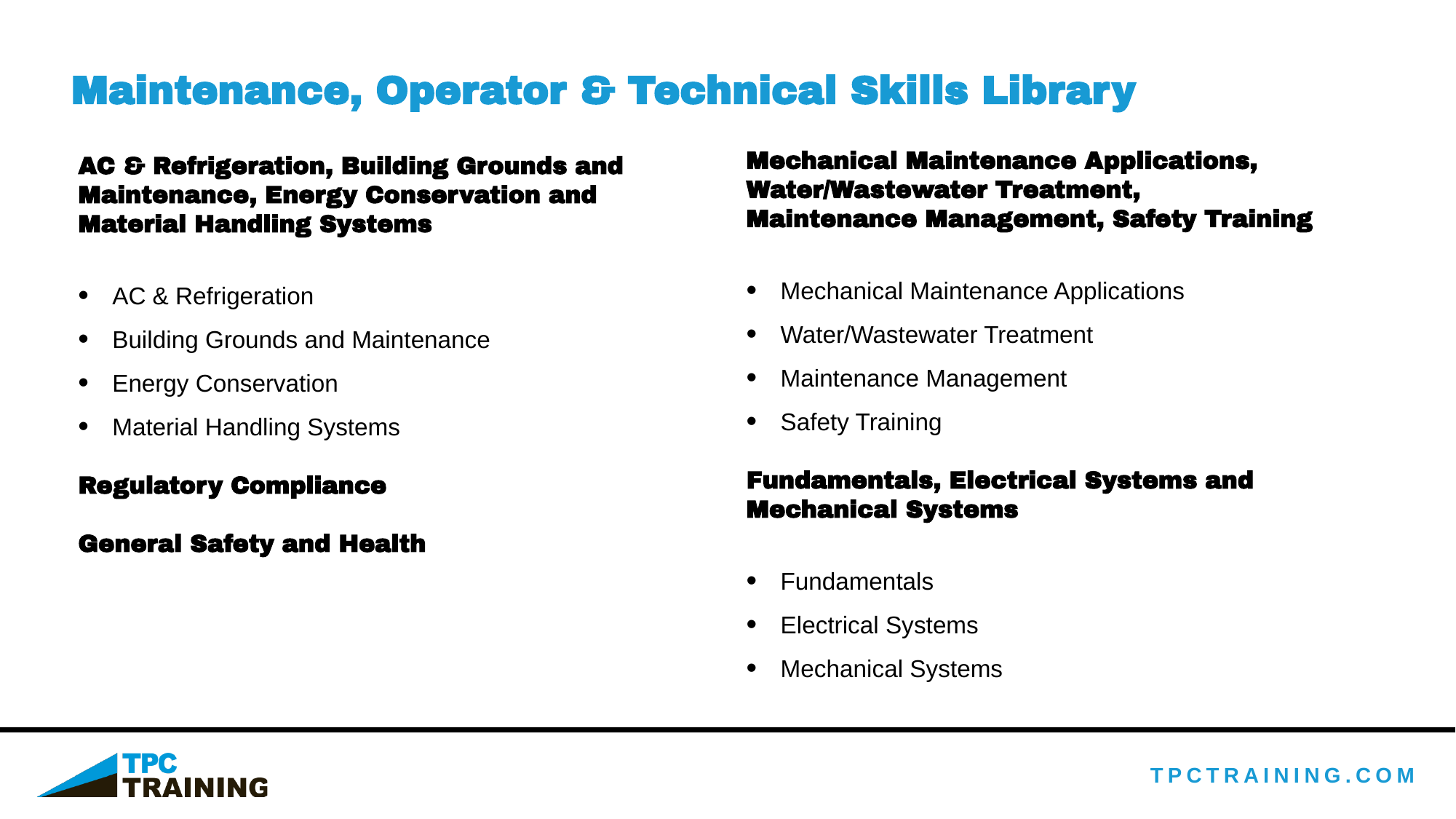

Maintenance, Operator & Technical Skills Library
Mechanical Maintenance Applications, Water/Wastewater Treatment,
Maintenance Management, Safety Training
Mechanical Maintenance Applications
Water/Wastewater Treatment
Maintenance Management
Safety Training
Fundamentals, Electrical Systems and Mechanical Systems
Fundamentals
Electrical Systems
Mechanical Systems
AC & Refrigeration, Building Grounds and Maintenance, Energy Conservation and Material Handling Systems
AC & Refrigeration
Building Grounds and Maintenance
Energy Conservation
Material Handling Systems

Regulatory Compliance

General Safety and Health